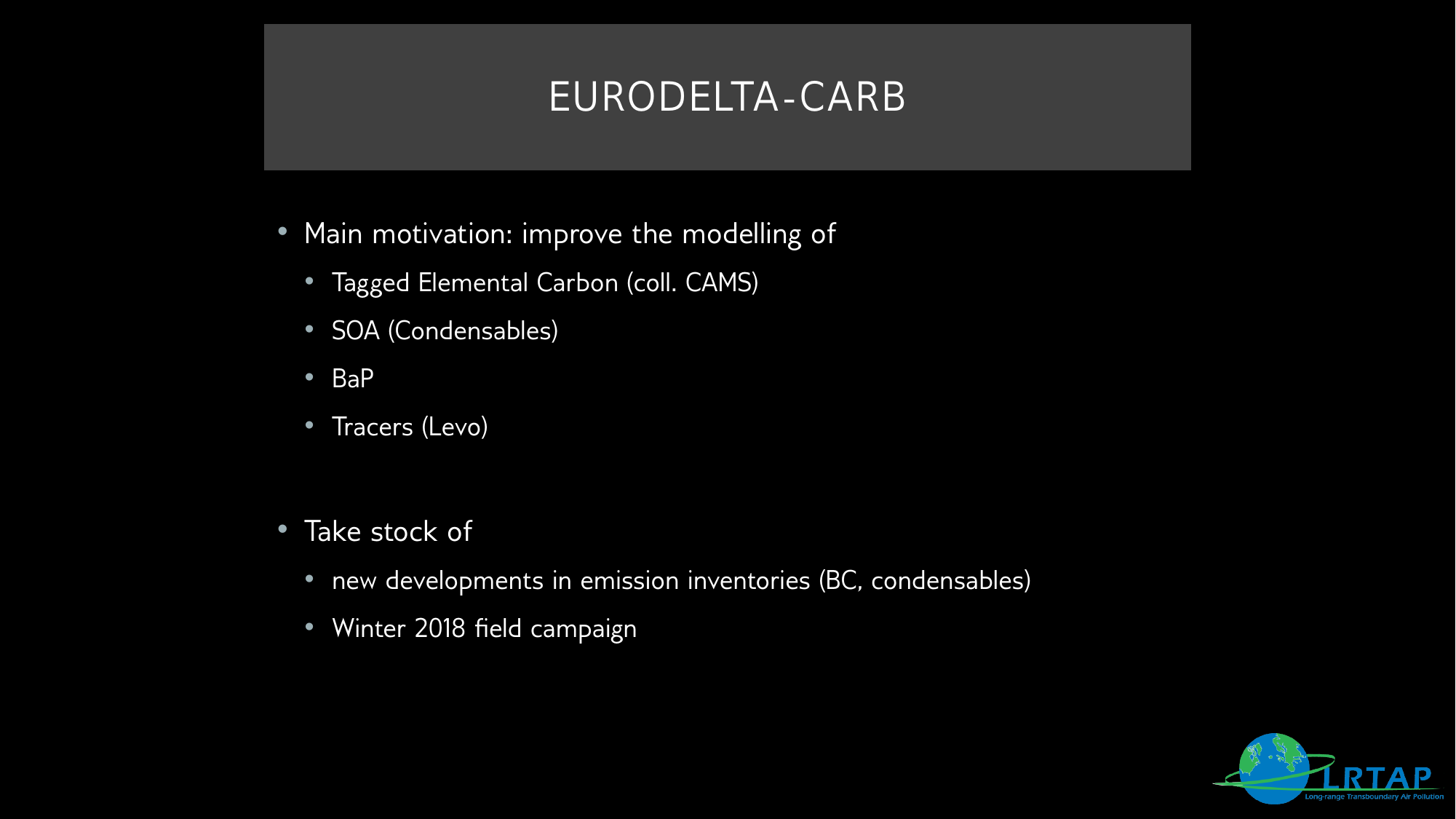

# Eurodelta-Carb
Main motivation: improve the modelling of
Tagged Elemental Carbon (coll. CAMS)
SOA (Condensables)
BaP
Tracers (Levo)

Take stock of
new developments in emission inventories (BC, condensables)
Winter 2018 field campaign